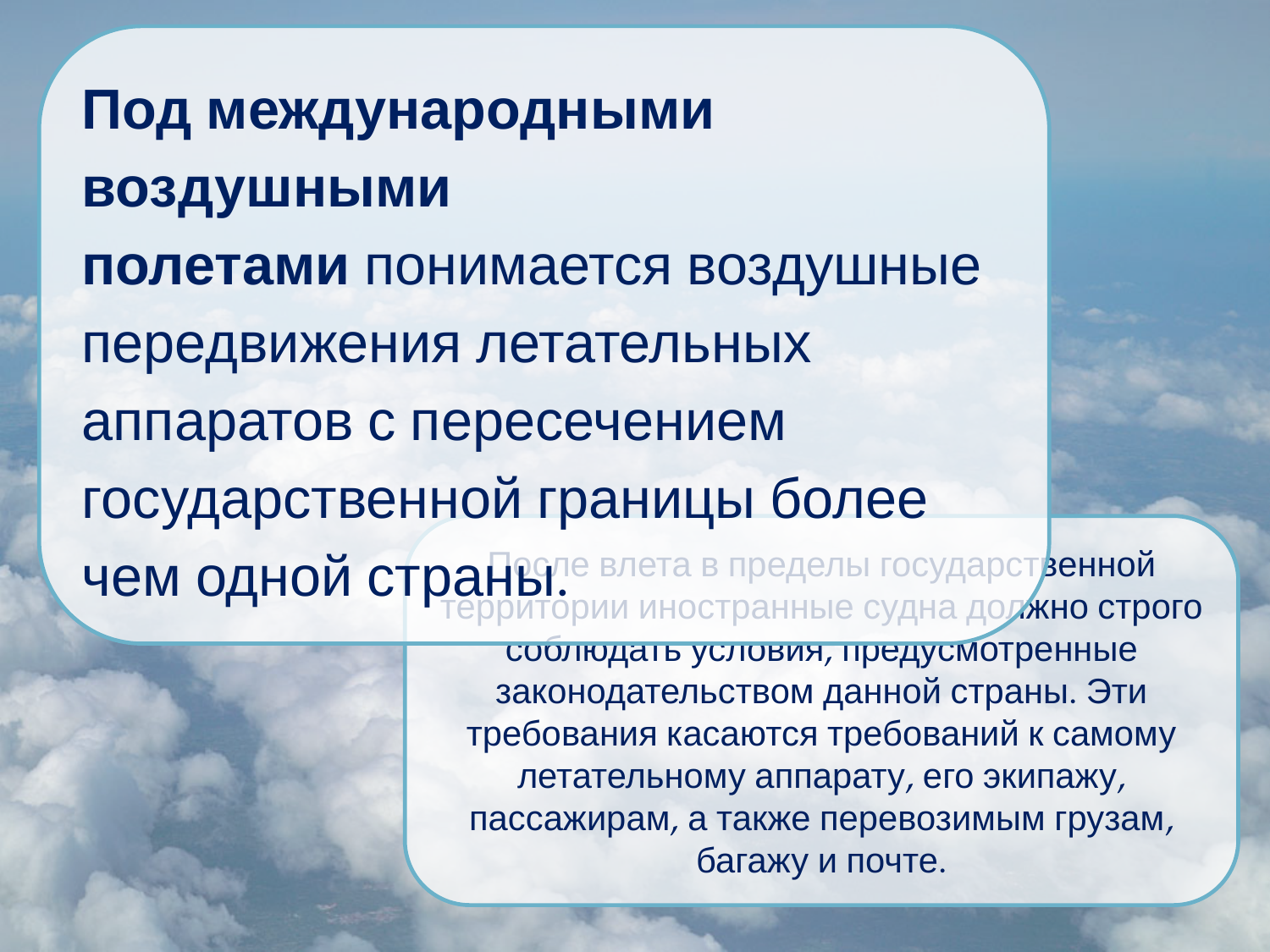

Под международными воздушными полетами понимается воздушные передвижения летательных аппаратов с пересечением государственной границы более чем одной страны.
#

После влета в пределы государственной территории иностранные судна должно строго соблюдать условия, предусмотренные законодательством данной страны. Эти требования касаются требований к самому летательному аппарату, его экипажу, пассажирам, а также перевозимым грузам, багажу и почте.